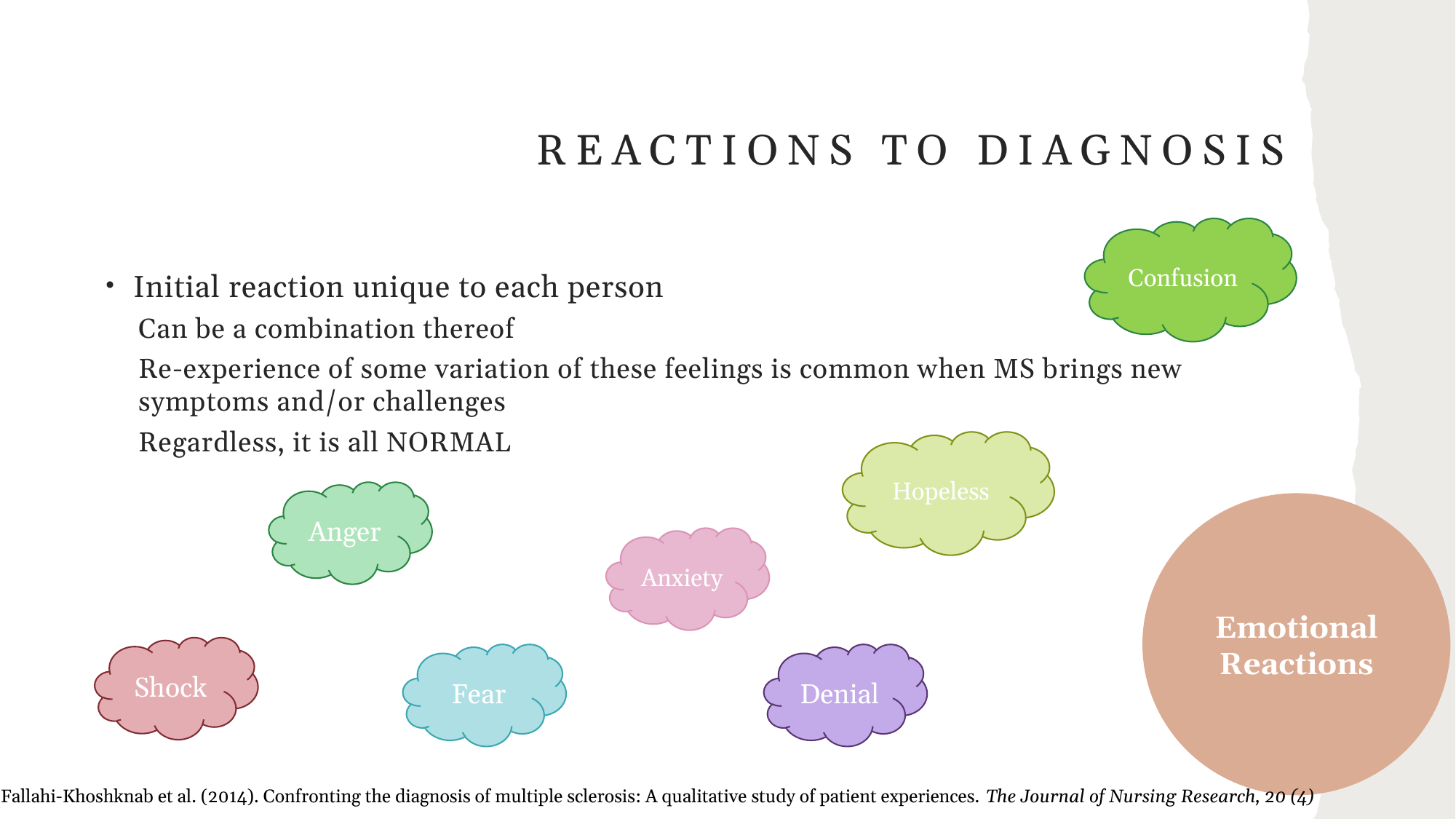

# reactions to diagnosis

Initial reaction unique to each person
Can be a combination thereof
Re-experience of some variation of these feelings is common when MS brings new symptoms and/or challenges
Regardless, it is all NORMAL

Confusion
Hopeless
Anger
Emotional Reactions
Anxiety
Shock
Fear
Denial
Fallahi-Khoshknab et al. (2014). Confronting the diagnosis of multiple sclerosis: A qualitative study of patient experiences. The Journal of Nursing Research, 20 (4)